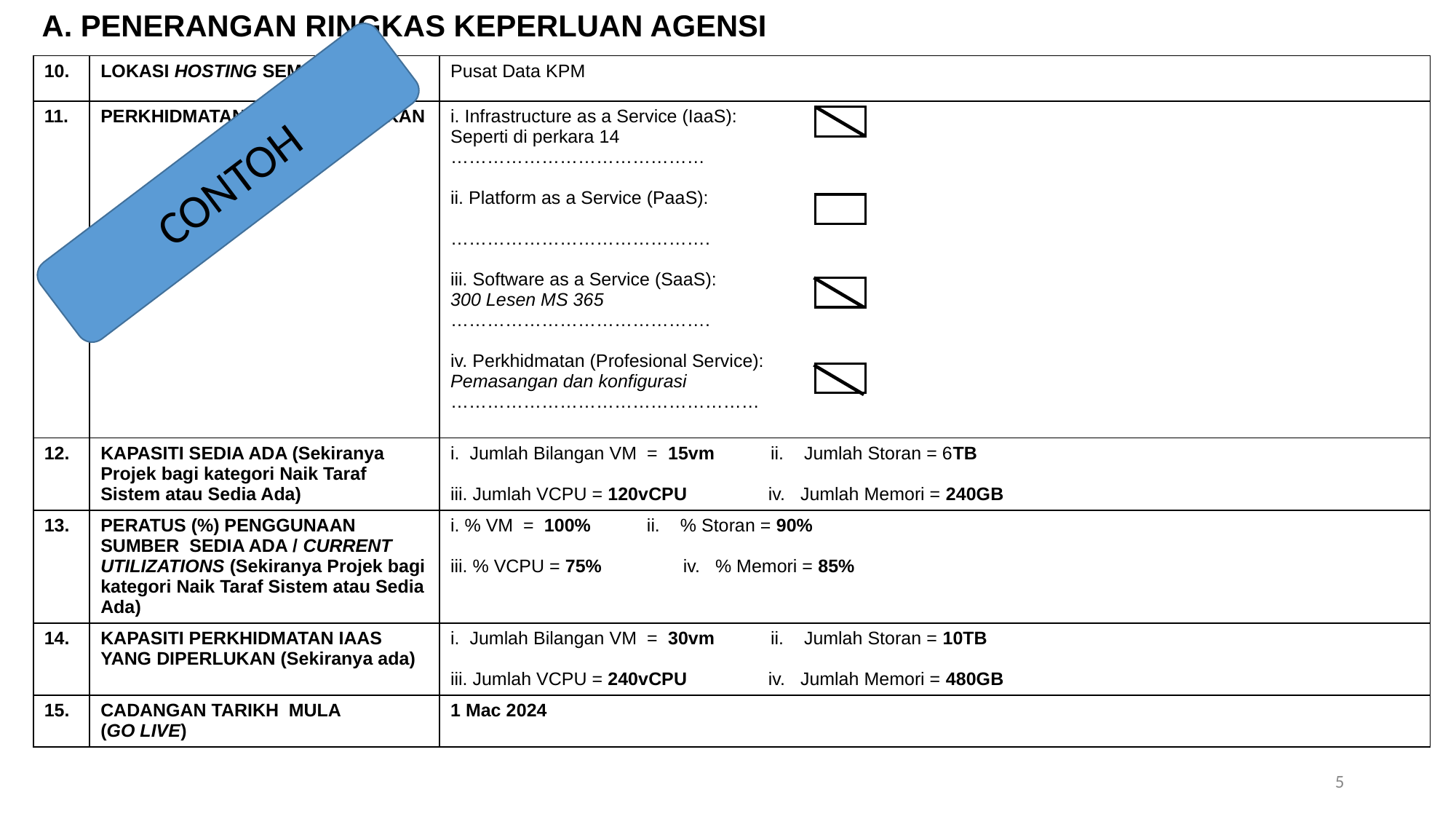

A. PENERANGAN RINGKAS KEPERLUAN AGENSI
| 10. | LOKASI HOSTING SEMASA | Pusat Data KPM |
| --- | --- | --- |
| 11. | PERKHIDMATAN YANG DIPERLUKAN | i. Infrastructure as a Service (IaaS): Seperti di perkara 14 …………………………………… ii. Platform as a Service (PaaS): ……………………………………. iii. Software as a Service (SaaS): 300 Lesen MS 365 ……………………………………. iv. Perkhidmatan (Profesional Service): Pemasangan dan konfigurasi …………………………………………… |
| 12. | KAPASITI SEDIA ADA (Sekiranya Projek bagi kategori Naik Taraf Sistem atau Sedia Ada) | i. Jumlah Bilangan VM = 15vm ii. Jumlah Storan = 6TB iii. Jumlah VCPU = 120vCPU iv. Jumlah Memori = 240GB |
| 13. | PERATUS (%) PENGGUNAAN SUMBER SEDIA ADA / CURRENT UTILIZATIONS (Sekiranya Projek bagi kategori Naik Taraf Sistem atau Sedia Ada) | i. % VM = 100% ii. % Storan = 90% iii. % VCPU = 75% iv. % Memori = 85% |
| 14. | KAPASITI PERKHIDMATAN IAAS YANG DIPERLUKAN (Sekiranya ada) | i. Jumlah Bilangan VM = 30vm ii. Jumlah Storan = 10TB iii. Jumlah VCPU = 240vCPU iv. Jumlah Memori = 480GB |
| 15. | CADANGAN TARIKH MULA (GO LIVE) | 1 Mac 2024 |

CONTOH

5